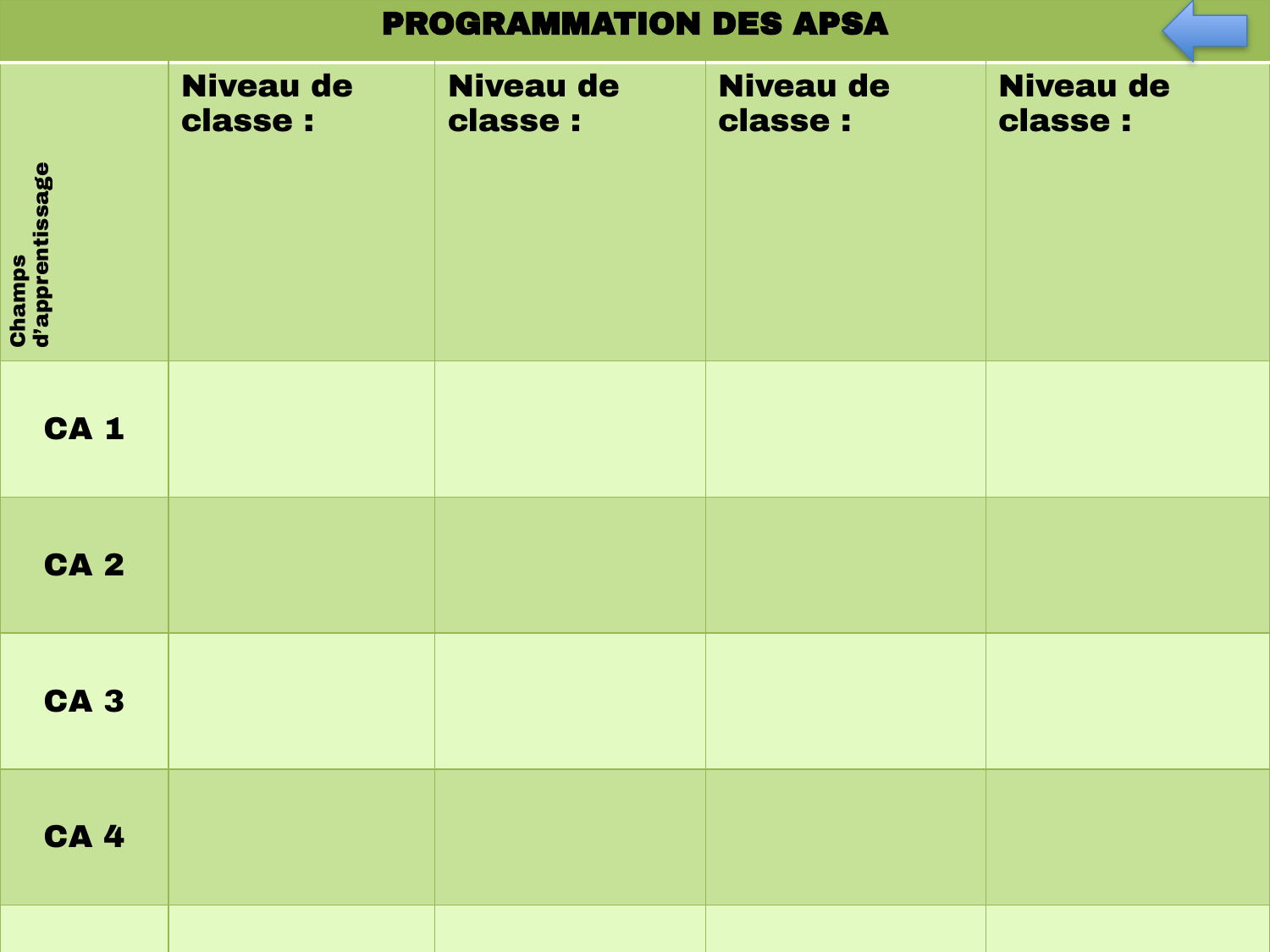

| PROGRAMMATION DES APSA |  |  |  |  |
| --- | --- | --- | --- | --- |
| Champs d’apprentissage | Niveau de classe : | Niveau de classe : | Niveau de classe : | Niveau de classe : |
| CA 1 |  |  |  |  |
| CA 2 |  |  |  |  |
| CA 3 |  |  |  |  |
| CA 4 |  |  |  |  |
| CA 5 |  |  |  |  |